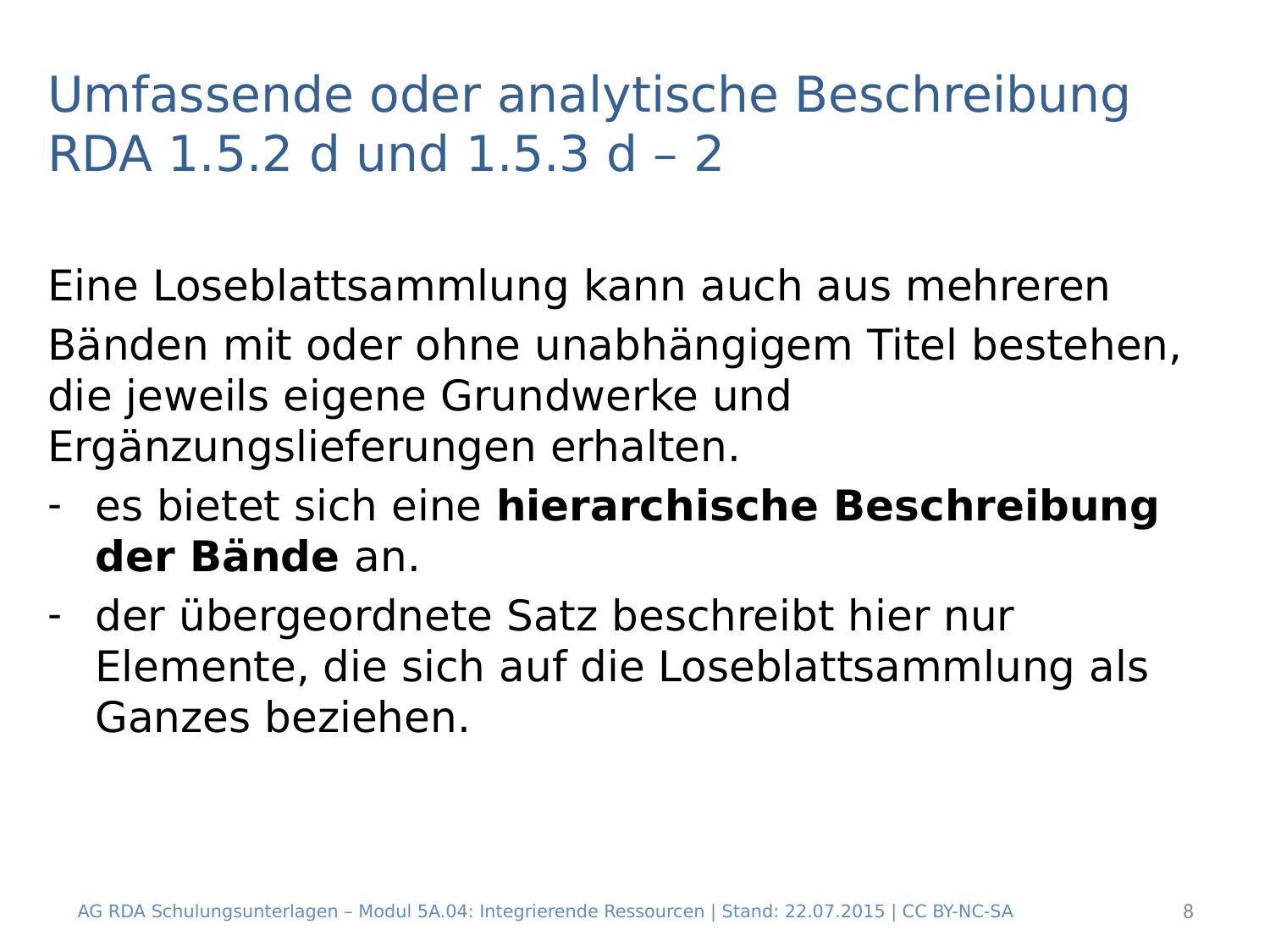

Umfassende oder analytische Beschreibung  RDA 1.5.2 d und 1.5.3 d – 2

Eine Loseblattsammlung kann auch aus mehreren
Bänden mit oder ohne unabhängigem Titel bestehen, die jeweils eigene Grundwerke und Ergänzungslieferungen erhalten.
es bietet sich eine hierarchische Beschreibung der Bände an.
der übergeordnete Satz beschreibt hier nur Elemente, die sich auf die Loseblattsammlung als Ganzes beziehen.

AG RDA Schulungsunterlagen – Modul 5A.04: Integrierende Ressourcen | Stand: 22.07.2015 | CC BY-NC-SA
8